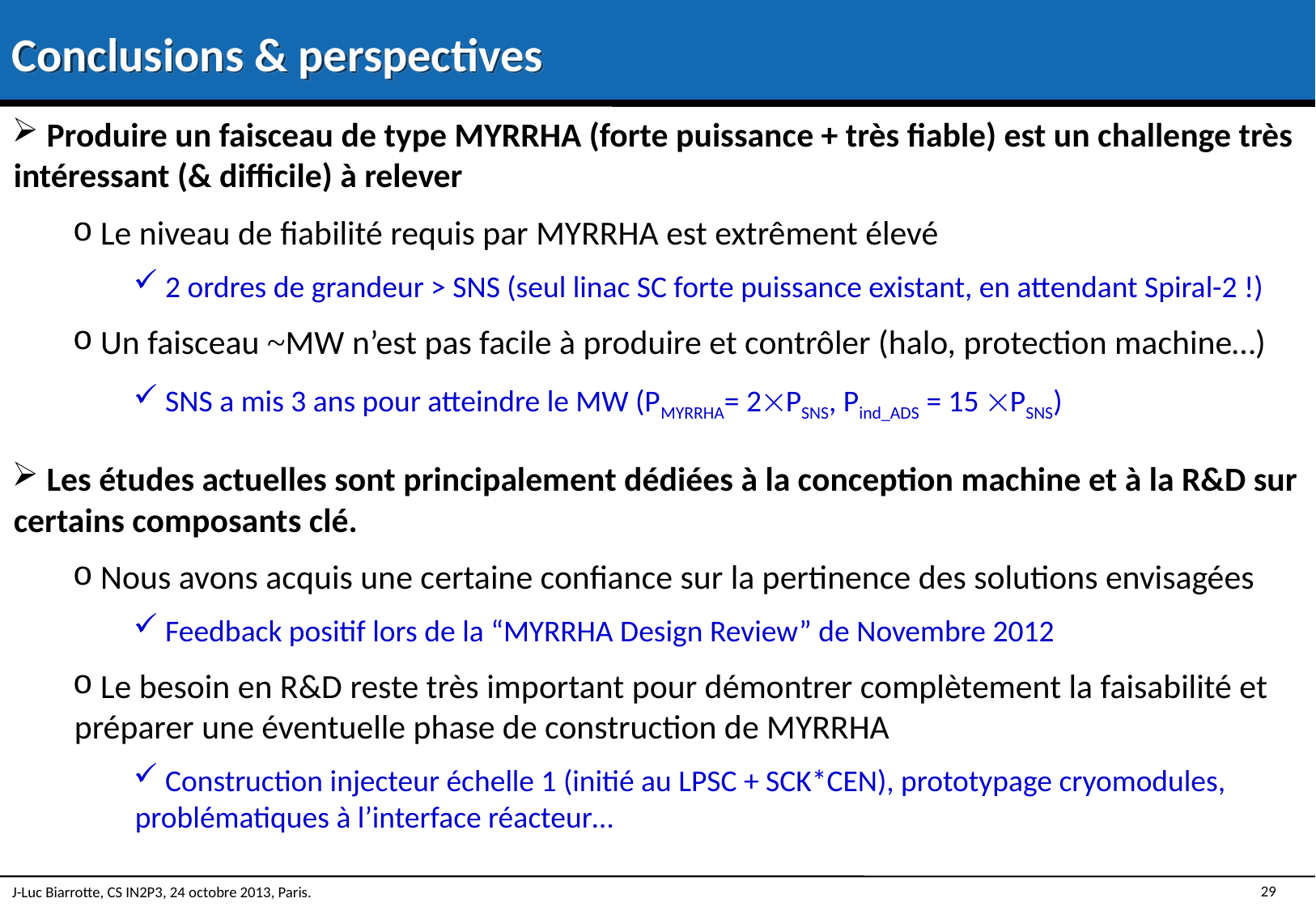

Conclusions & perspectives
 Produire un faisceau de type MYRRHA (forte puissance + très fiable) est un challenge très intéressant (& difficile) à relever
 Le niveau de fiabilité requis par MYRRHA est extrêment élevé
 2 ordres de grandeur > SNS (seul linac SC forte puissance existant, en attendant Spiral-2 !)
 Un faisceau ~MW n’est pas facile à produire et contrôler (halo, protection machine…)
 SNS a mis 3 ans pour atteindre le MW (PMYRRHA= 2×PSNS, Pind_ADS = 15 ×PSNS)
 Les études actuelles sont principalement dédiées à la conception machine et à la R&D sur certains composants clé.
 Nous avons acquis une certaine confiance sur la pertinence des solutions envisagées
 Feedback positif lors de la “MYRRHA Design Review” de Novembre 2012
 Le besoin en R&D reste très important pour démontrer complètement la faisabilité et préparer une éventuelle phase de construction de MYRRHA
 Construction injecteur échelle 1 (initié au LPSC + SCK*CEN), prototypage cryomodules, problématiques à l’interface réacteur…
J-Luc Biarrotte, CS IN2P3, 24 octobre 2013, Paris.